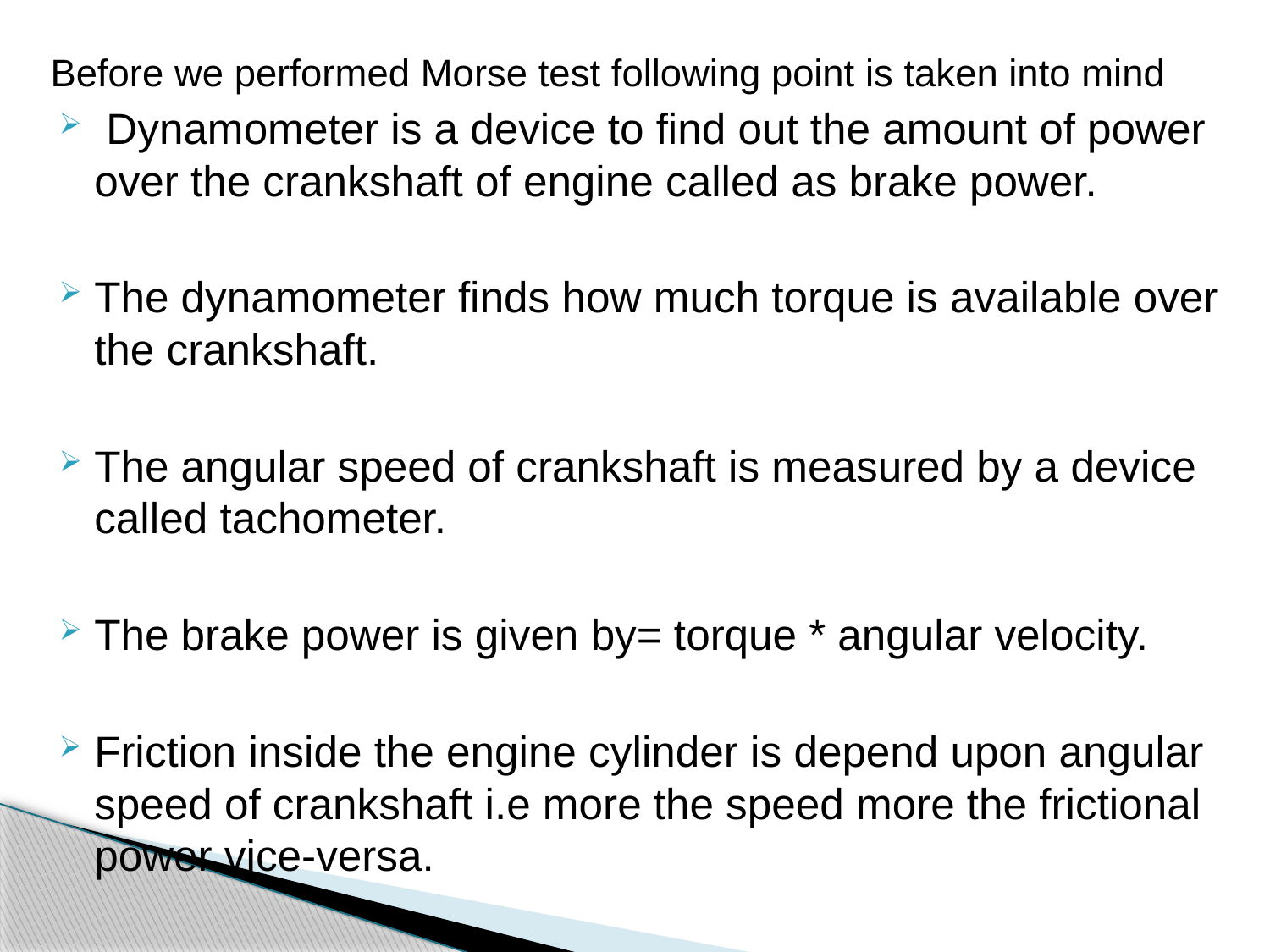

Before we performed Morse test following point is taken into mind
 Dynamometer is a device to find out the amount of power over the crankshaft of engine called as brake power.

The dynamometer finds how much torque is available over the crankshaft.

The angular speed of crankshaft is measured by a device called tachometer.

The brake power is given by= torque * angular velocity.

Friction inside the engine cylinder is depend upon angular speed of crankshaft i.e more the speed more the frictional power vice-versa.